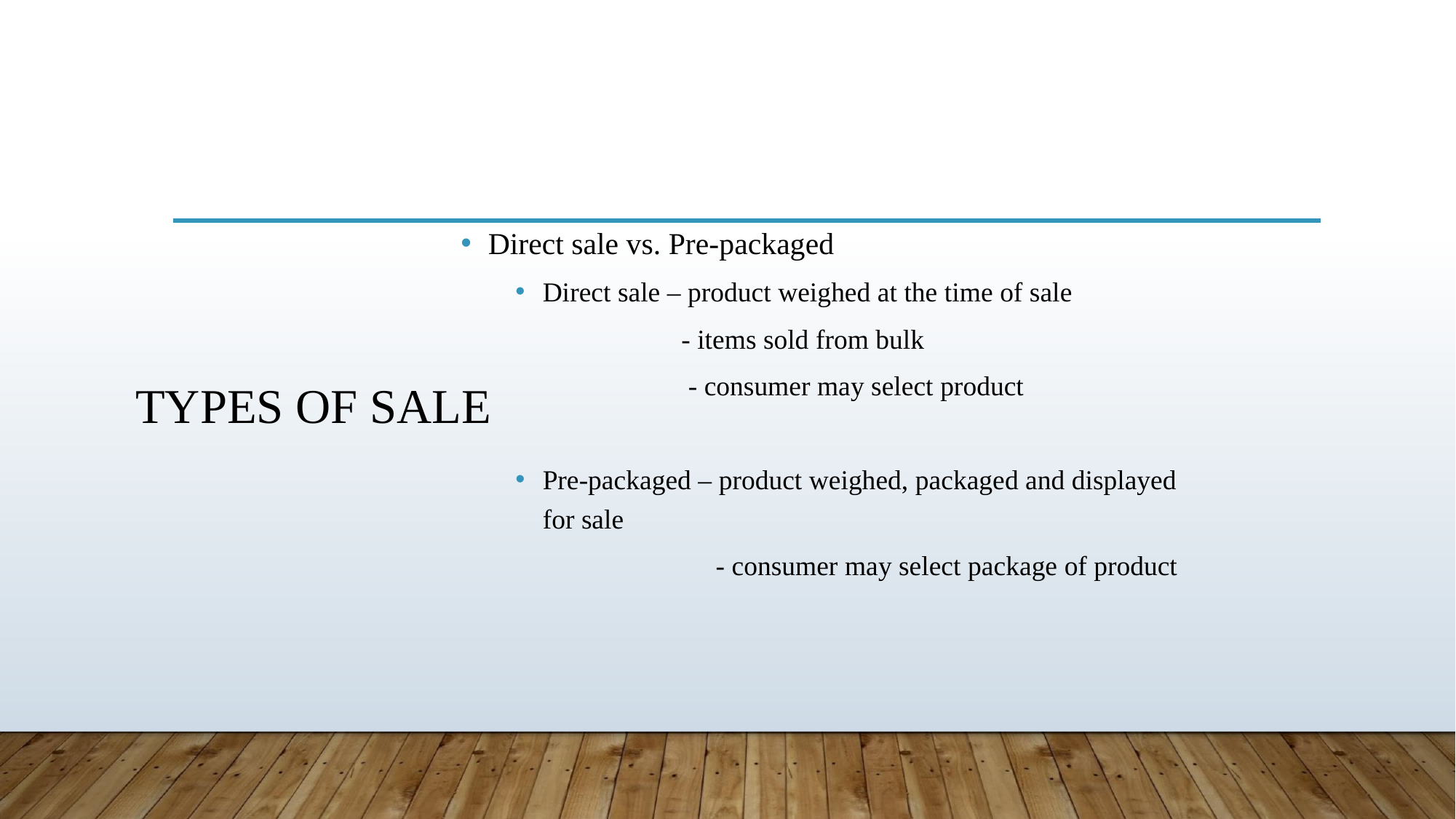

Direct sale vs. Pre-packaged
Direct sale – product weighed at the time of sale
                        - items sold from bulk
                         - consumer may select product

Pre-packaged – product weighed, packaged and displayed for sale
                             - consumer may select package of product
# TYPES OF SALE